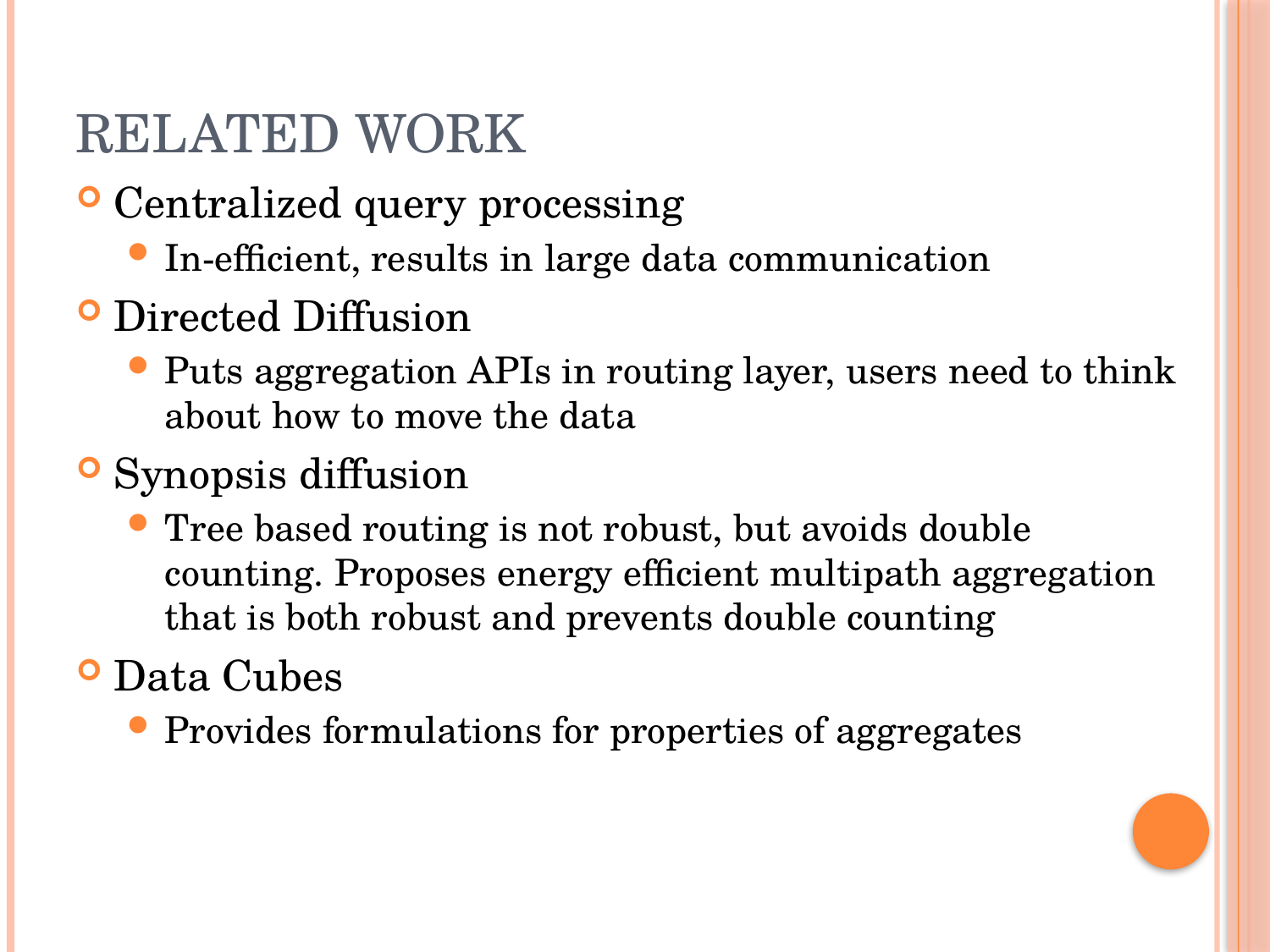

# Related Work
Centralized query processing
In-efficient, results in large data communication
Directed Diffusion
Puts aggregation APIs in routing layer, users need to think about how to move the data
Synopsis diffusion
Tree based routing is not robust, but avoids double counting. Proposes energy efficient multipath aggregation that is both robust and prevents double counting
Data Cubes
Provides formulations for properties of aggregates